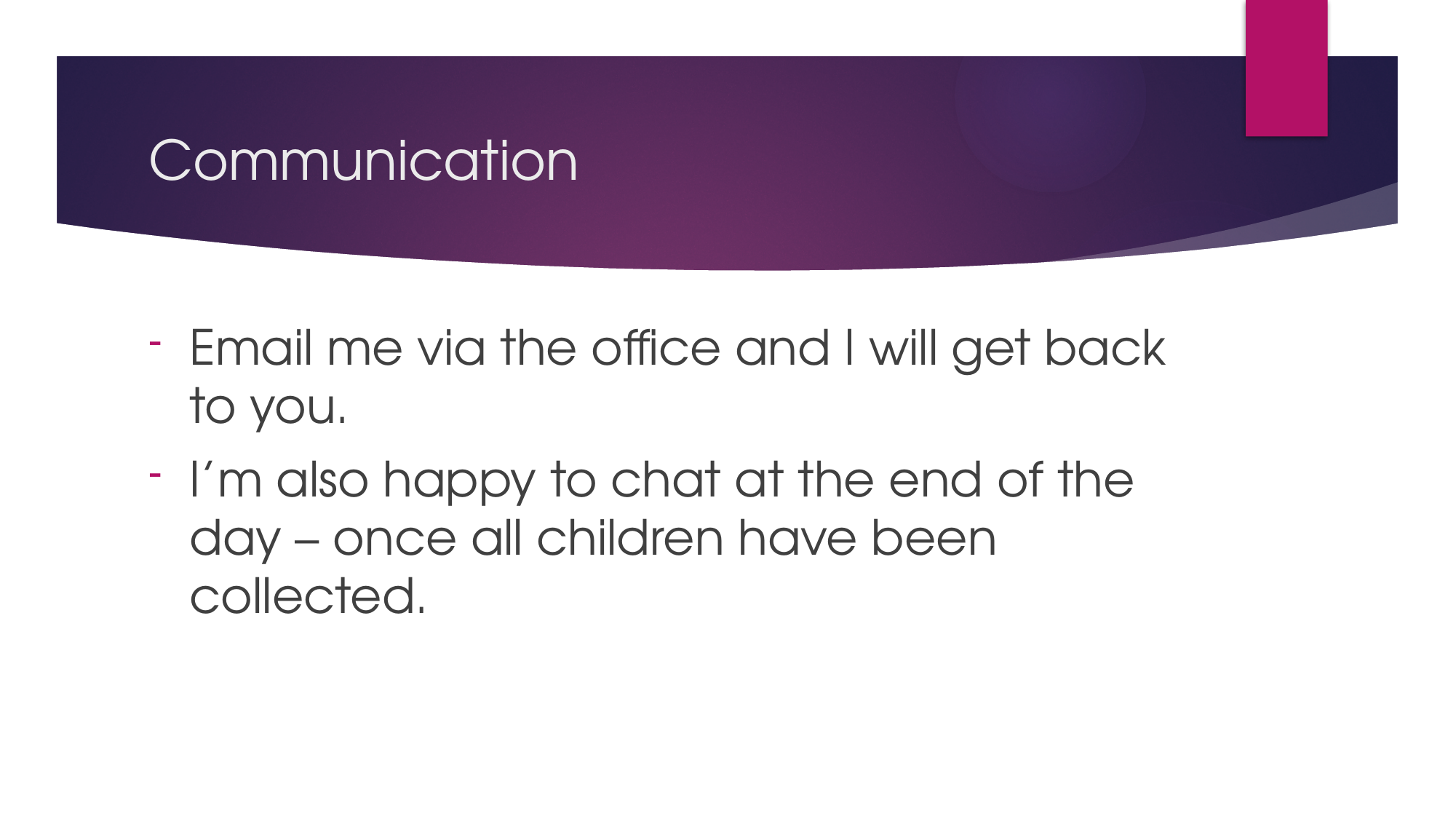

# Communication
Email me via the office and I will get back to you.
I’m also happy to chat at the end of the day – once all children have been collected.